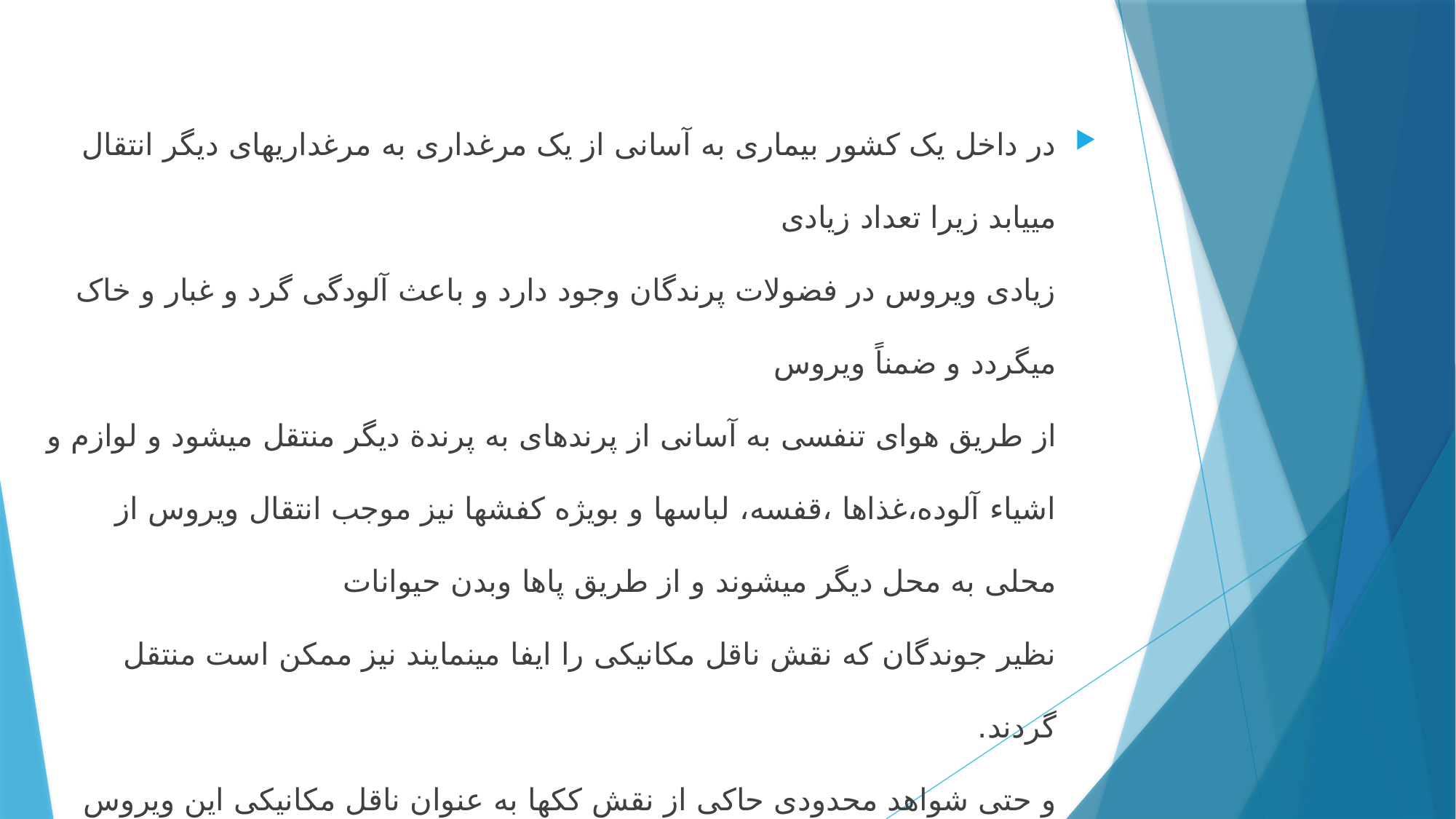

در داخل یک کشور بیماری به آسانی از یک مرغداری به مرغداریهای دیگر انتقال مییابد زیرا تعداد زیادی
زیادی ویروس در فضولات پرندگان وجود دارد و باعث آلودگی گرد و غبار و خاک میگردد و ضمناً ویروس
از طریق هوای تنفسی به آسانی از پرندهای به پرندة دیگر منتقل میشود و لوازم و اشیاء آلوده،غذاها ،قفسه، لباسها و بویژه کفشها نیز موجب انتقال ویروس از محلی به محل دیگر میشوند و از طریق پاها وبدن حیوانات
نظیر جوندگان که نقش ناقل مکانیکی را ایفا مینمایند نیز ممکن است منتقل گردند.
و حتی شواهد محدودی حاکی از نقش ککها به عنوان ناقل مکانیکی این ویروس میباشد